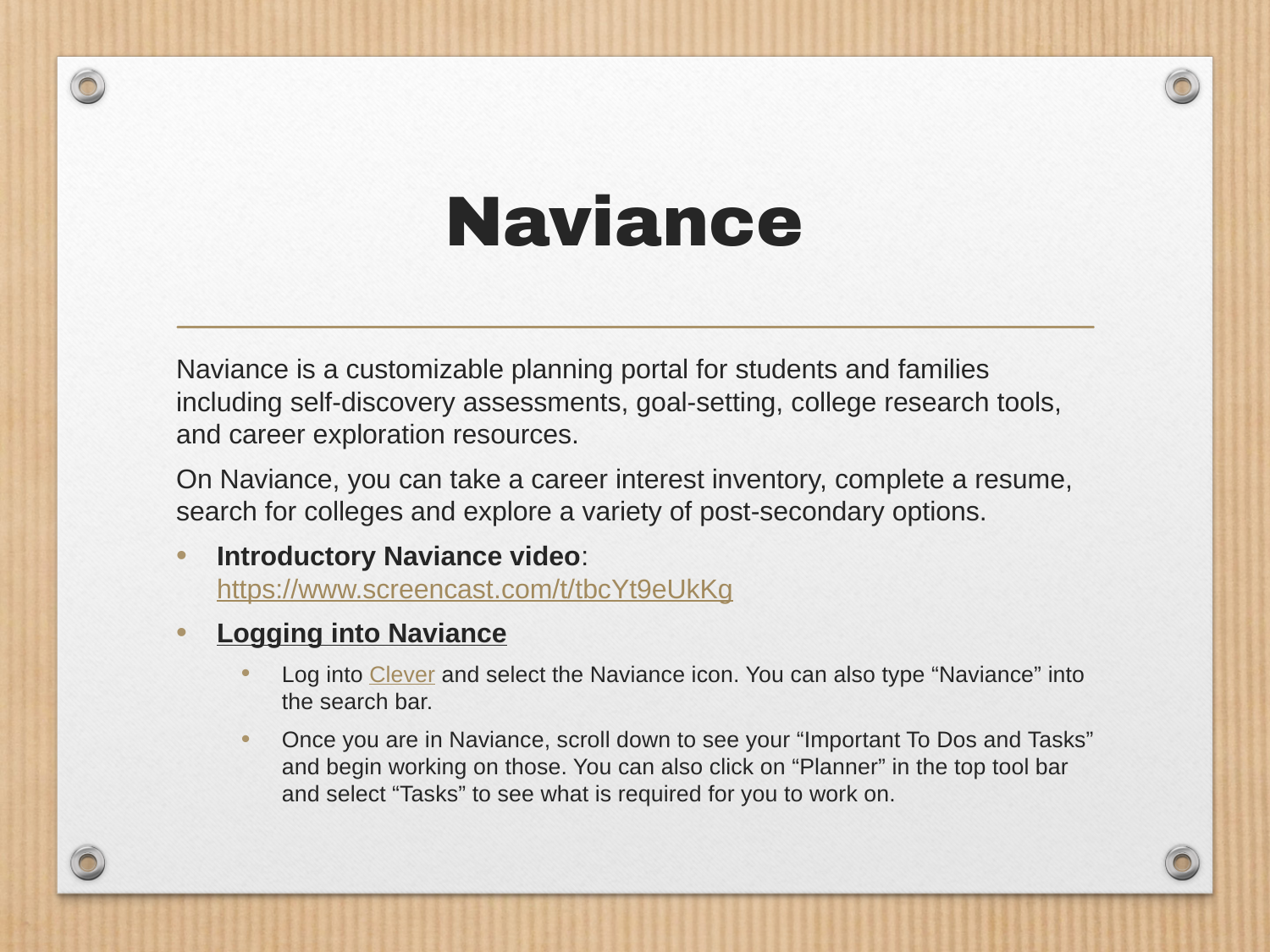

# Naviance
Naviance is a customizable planning portal for students and families including self-discovery assessments, goal-setting, college research tools, and career exploration resources.
On Naviance, you can take a career interest inventory, complete a resume, search for colleges and explore a variety of post-secondary options.
Introductory Naviance video:  https://www.screencast.com/t/tbcYt9eUkKg
Logging into Naviance
Log into Clever and select the Naviance icon. You can also type “Naviance” into the search bar.
Once you are in Naviance, scroll down to see your “Important To Dos and Tasks” and begin working on those. You can also click on “Planner” in the top tool bar and select “Tasks” to see what is required for you to work on.